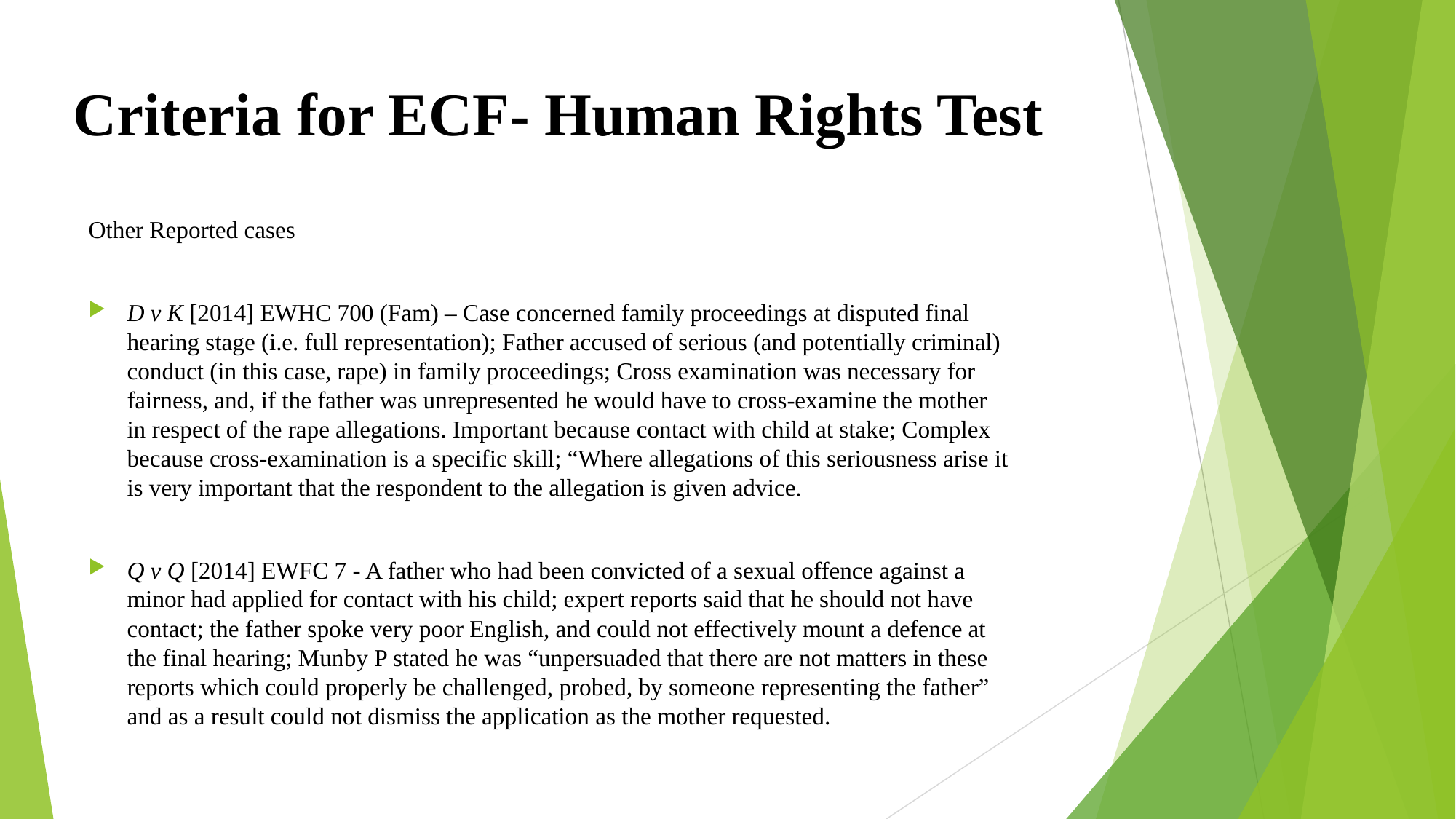

Criteria for ECF- Human Rights Test
Other Reported cases

D v K [2014] EWHC 700 (Fam) – Case concerned family proceedings at disputed final hearing stage (i.e. full representation); Father accused of serious (and potentially criminal) conduct (in this case, rape) in family proceedings; Cross examination was necessary for fairness, and, if the father was unrepresented he would have to cross-examine the mother in respect of the rape allegations. Important because contact with child at stake; Complex because cross-examination is a specific skill; “Where allegations of this seriousness arise it is very important that the respondent to the allegation is given advice.

Q v Q [2014] EWFC 7 - A father who had been convicted of a sexual offence against a minor had applied for contact with his child; expert reports said that he should not have contact; the father spoke very poor English, and could not effectively mount a defence at the final hearing; Munby P stated he was “unpersuaded that there are not matters in these reports which could properly be challenged, probed, by someone representing the father” and as a result could not dismiss the application as the mother requested.